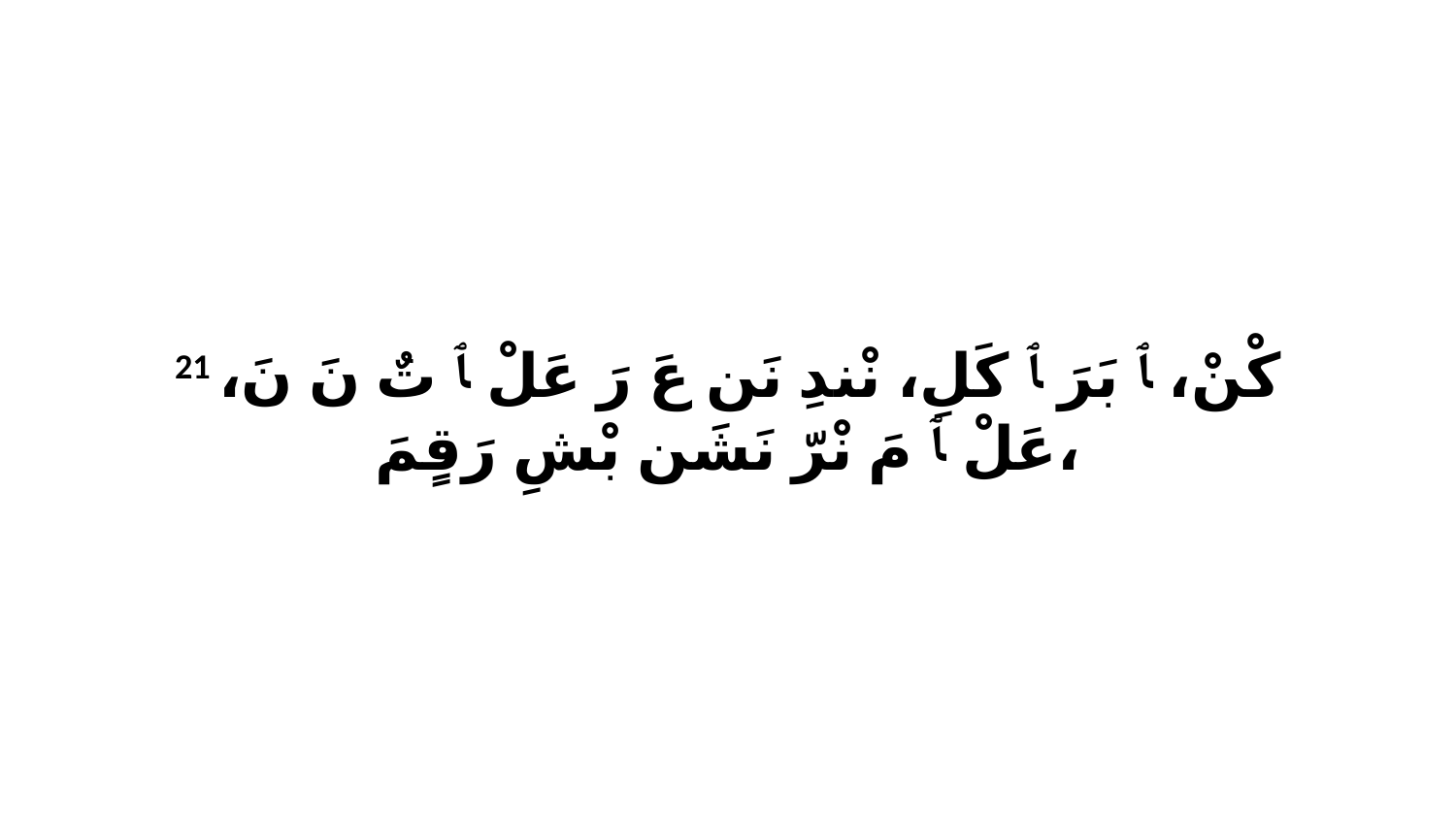

21 كْنْ، ﭑ بَرَ ﭑ كَلِ، نْندِ نَن عَ رَ عَلْ ﭑ تٌ نَ نَ، عَلْ ﭑ مَ نْرّ نَشَن بْشِ رَقٍمَ،